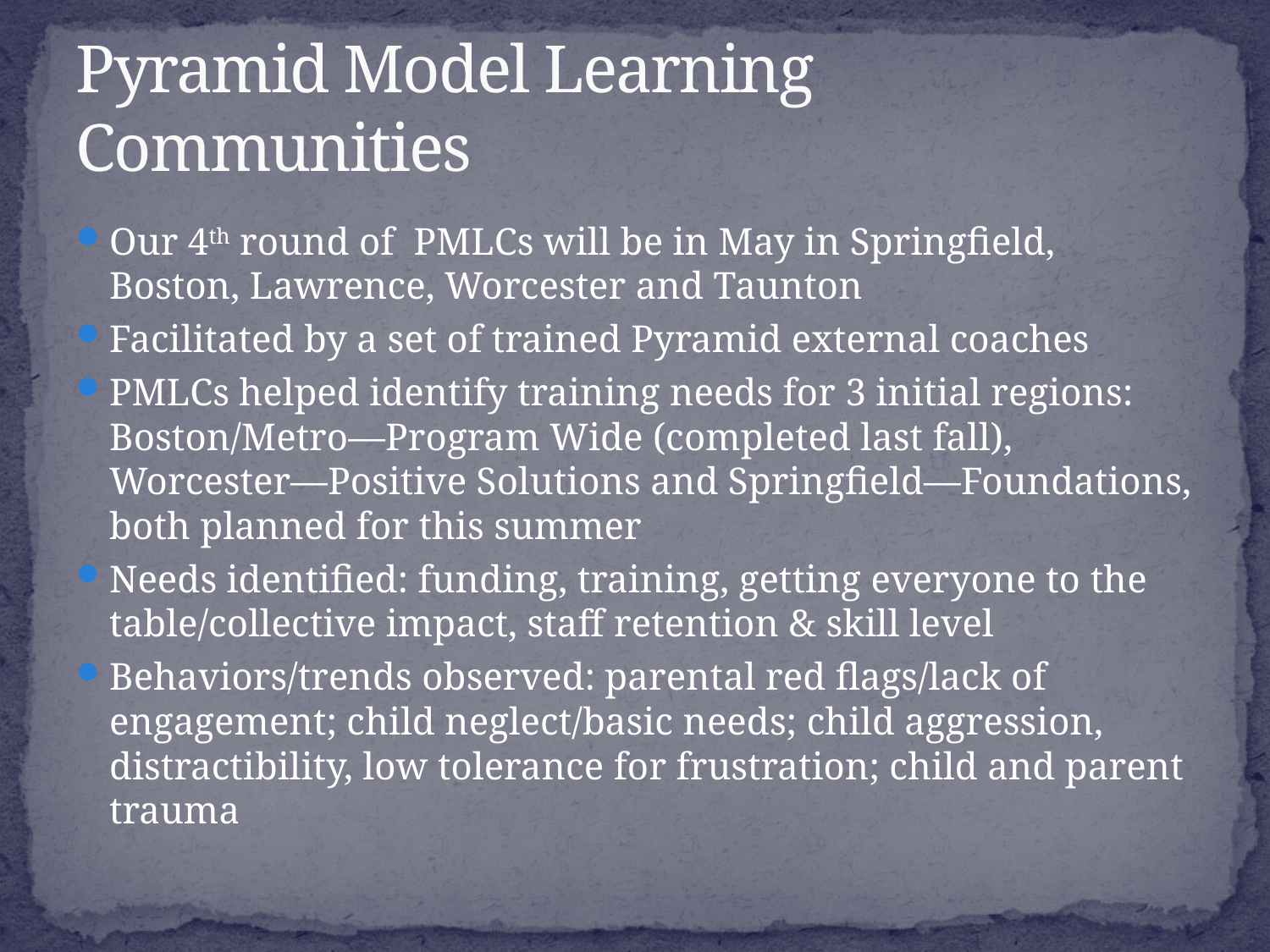

# Pyramid Model Learning Communities
Our 4th round of  PMLCs will be in May in Springfield, Boston, Lawrence, Worcester and Taunton
Facilitated by a set of trained Pyramid external coaches
PMLCs helped identify training needs for 3 initial regions: Boston/Metro—Program Wide (completed last fall), Worcester—Positive Solutions and Springfield—Foundations, both planned for this summer
Needs identified: funding, training, getting everyone to the table/collective impact, staff retention & skill level
Behaviors/trends observed: parental red flags/lack of engagement; child neglect/basic needs; child aggression, distractibility, low tolerance for frustration; child and parent trauma